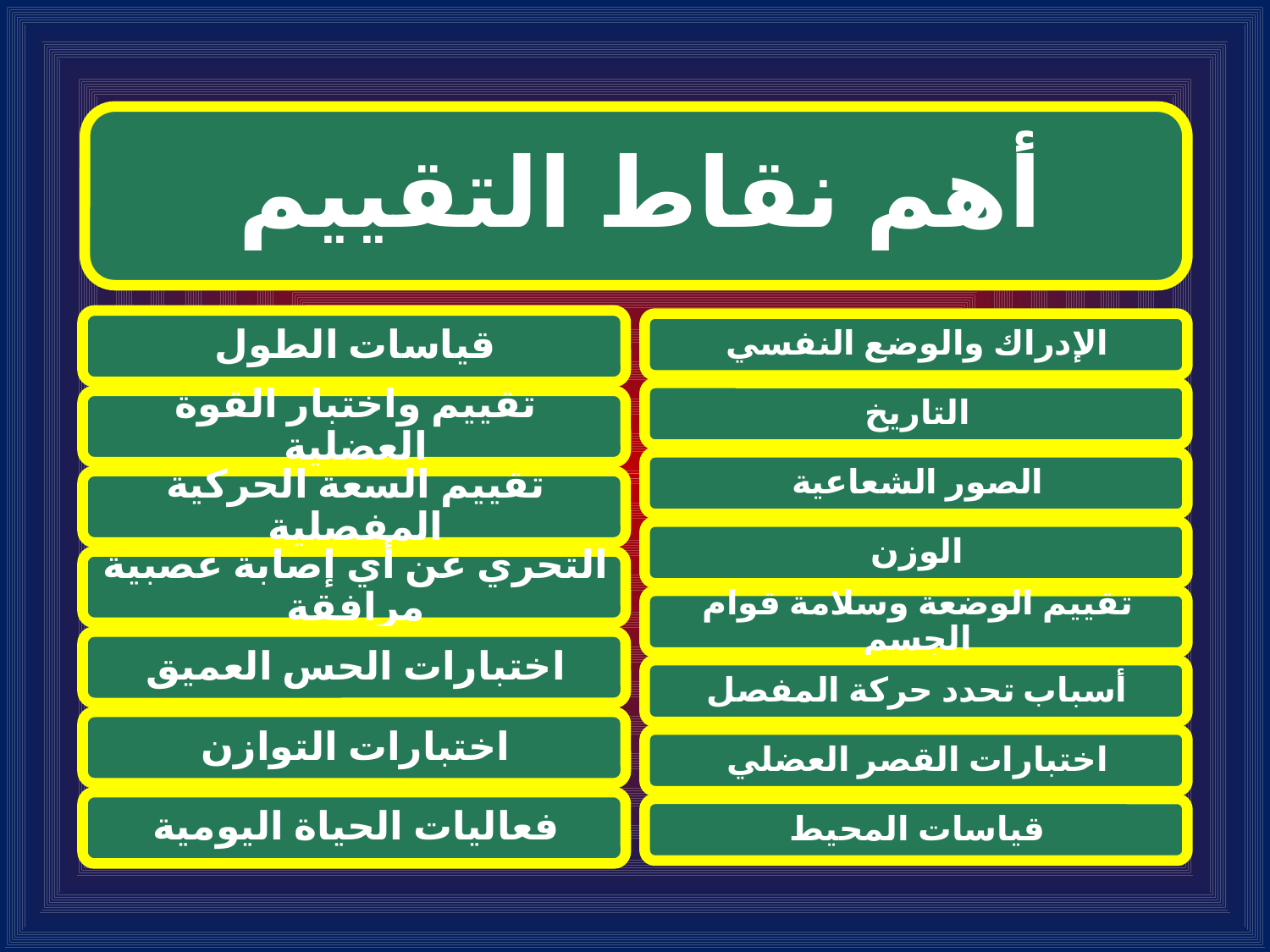

أهم نقاط التقييم
قياسات الطول
تقييم واختبار القوة العضلية
تقييم السعة الحركية المفصلية
التحري عن أي إصابة عصبية مرافقة
اختبارات الحس العميق
اختبارات التوازن
فعاليات الحياة اليومية
الإدراك والوضع النفسي
التاريخ
الصور الشعاعية
الوزن
تقييم الوضعة وسلامة قوام الجسم
أسباب تحدد حركة المفصل
اختبارات القصر العضلي
قياسات المحيط